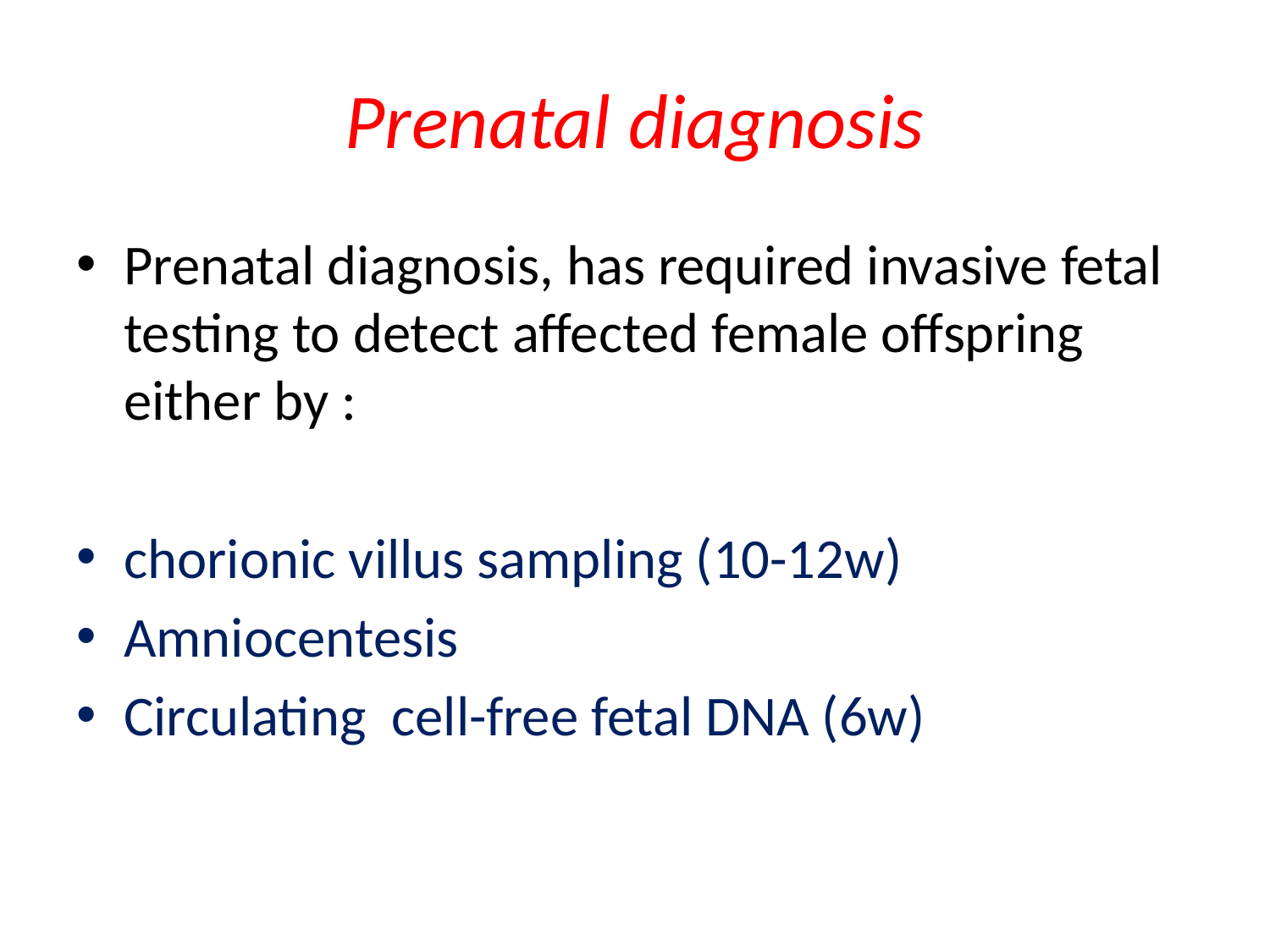

# Prenatal diagnosis
Prenatal diagnosis, has required invasive fetal testing to detect affected female offspring either by :

chorionic villus sampling (10-12w)
Amniocentesis
Circulating  cell-free fetal DNA (6w)